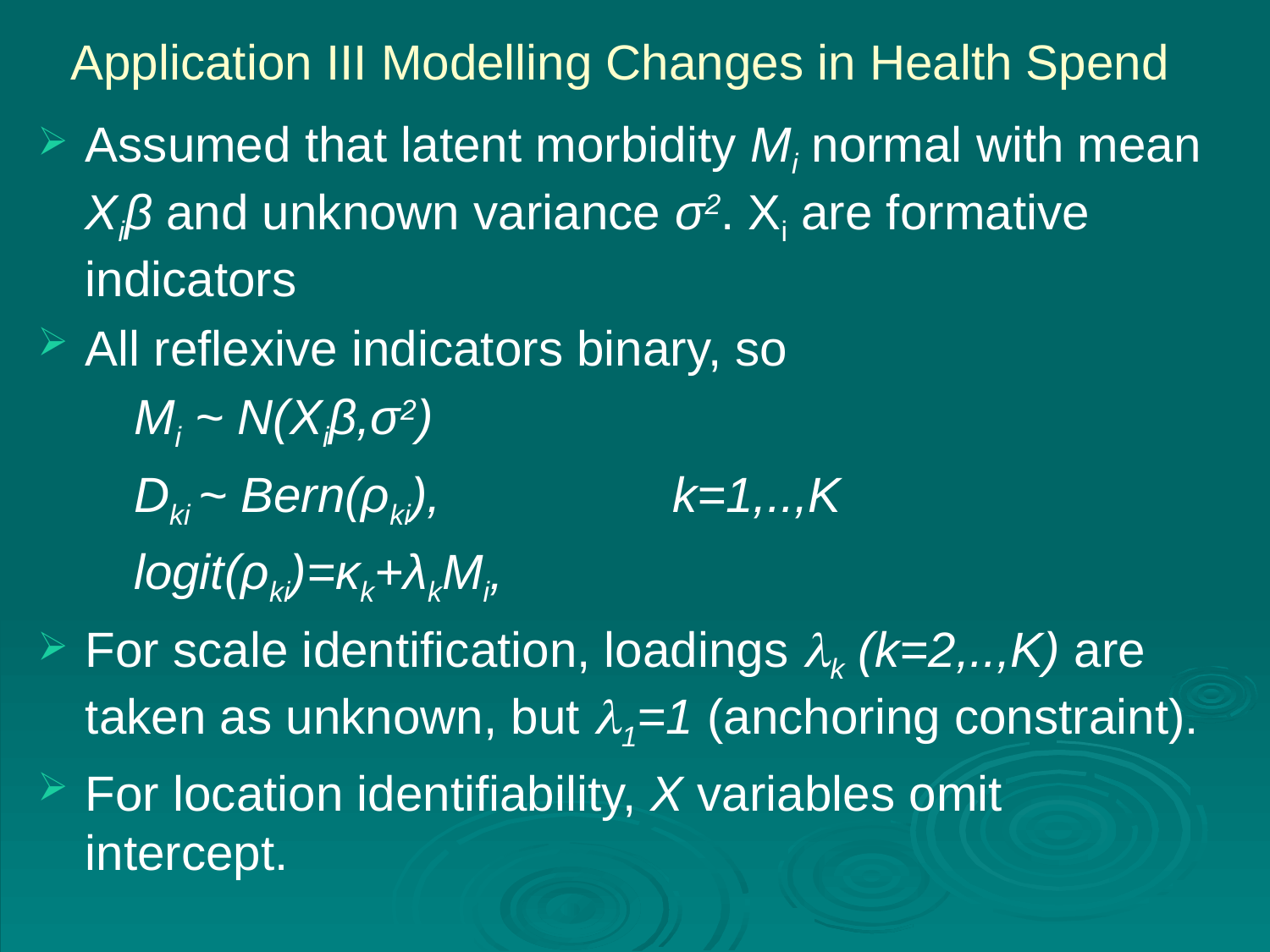

# Application III Modelling Changes in Health Spend
Assumed that latent morbidity Mi normal with mean Xiβ and unknown variance σ2. Xi are formative indicators
All reflexive indicators binary, so
       Mi ~ N(Xiβ,σ2)
       Dki ~ Bern(ρki),		k=1,..,K
       logit(ρki)=κk+λkMi,
For scale identification, loadings λk (k=2,..,K) are taken as unknown, but λ1=1 (anchoring constraint).
For location identifiability, X variables omit  intercept.